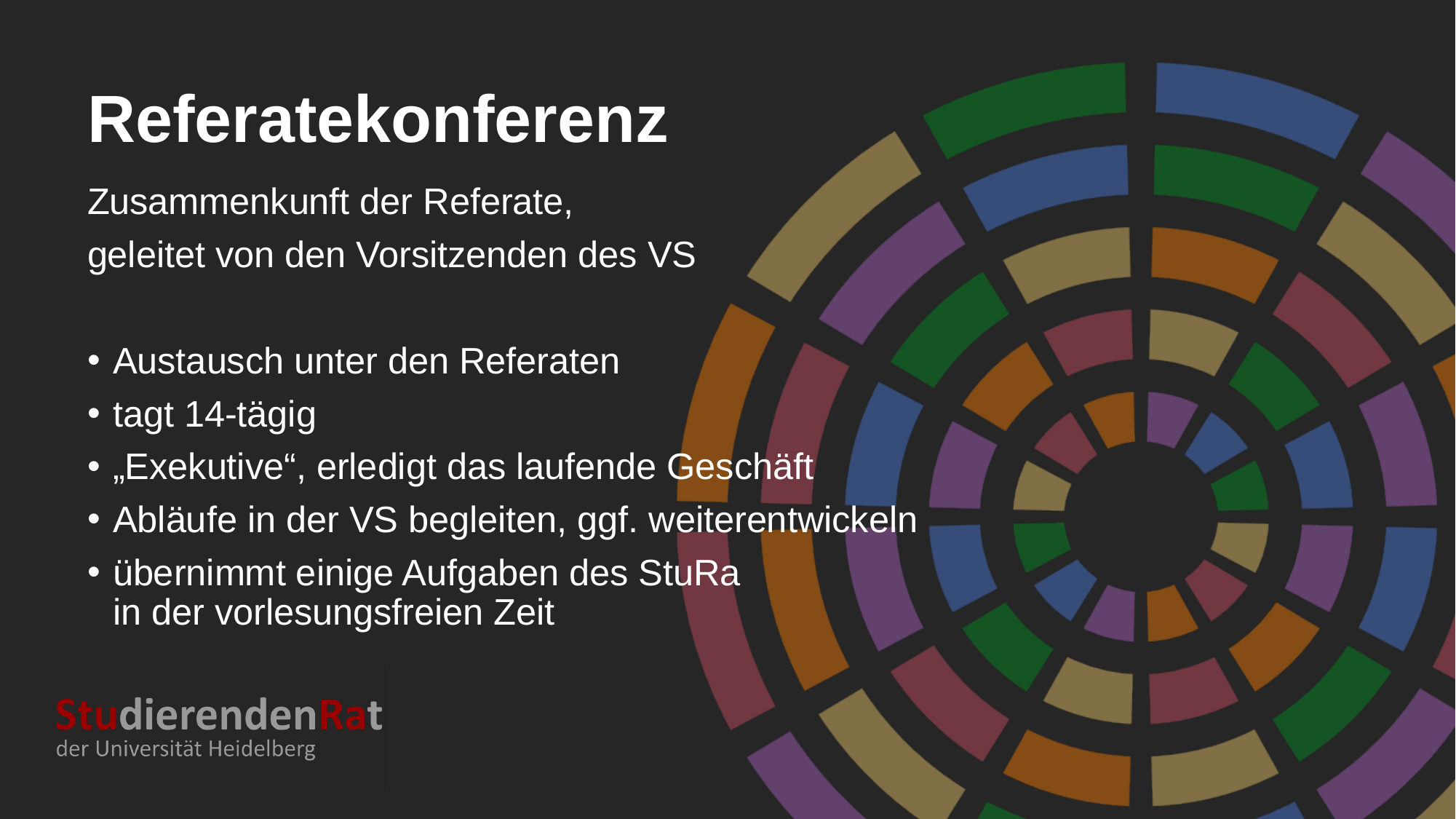

# Referatekonferenz
Zusammenkunft der Referate,
geleitet von den Vorsitzenden des VS

Austausch unter den Referaten
tagt 14-tägig
„Exekutive“, erledigt das laufende Geschäft
Abläufe in der VS begleiten, ggf. weiterentwickeln
übernimmt einige Aufgaben des StuRa
in der vorlesungsfreien Zeit